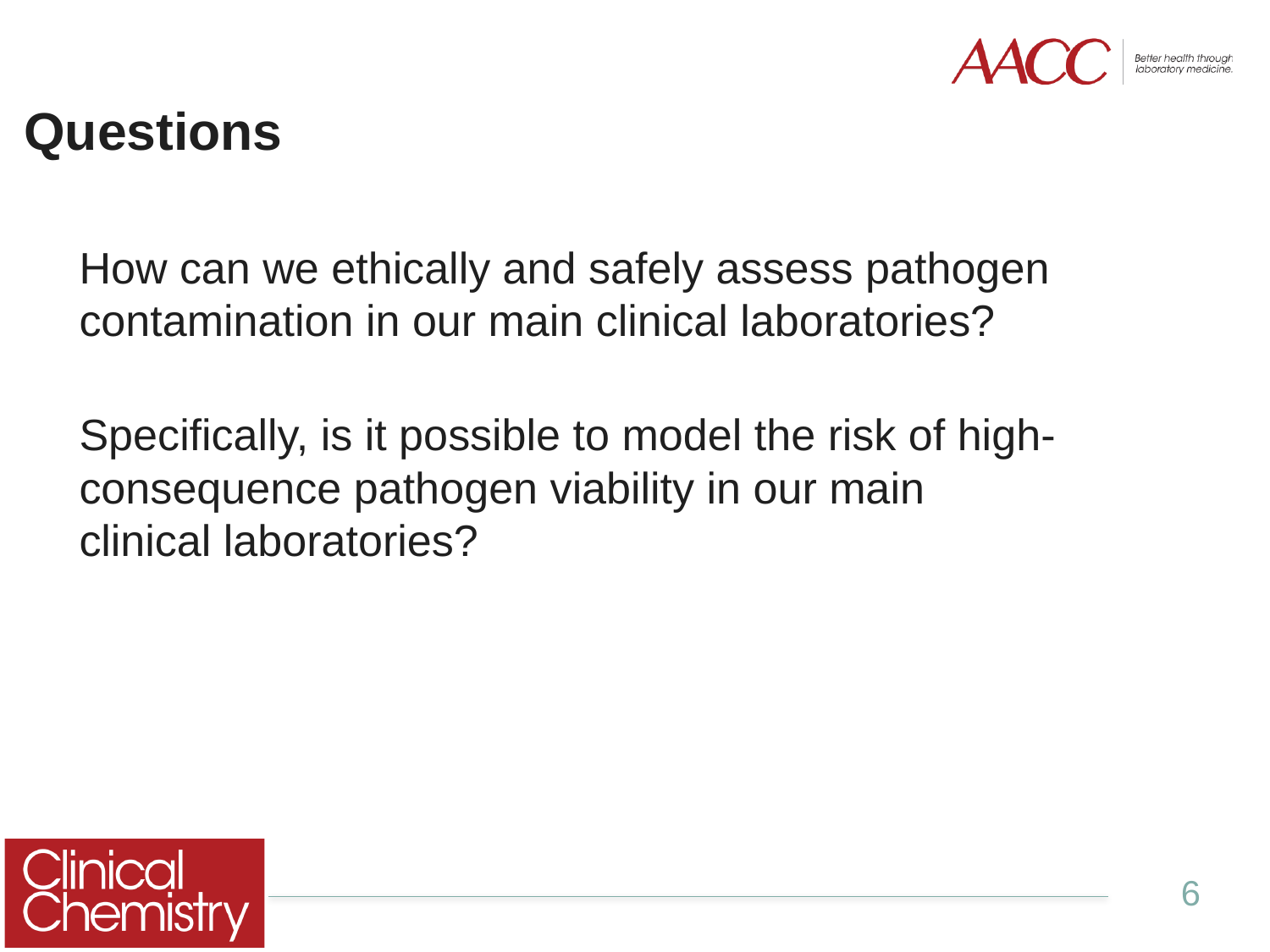

# Questions
How can we ethically and safely assess pathogen contamination in our main clinical laboratories?
Specifically, is it possible to model the risk of high-consequence pathogen viability in our main clinical laboratories?

6